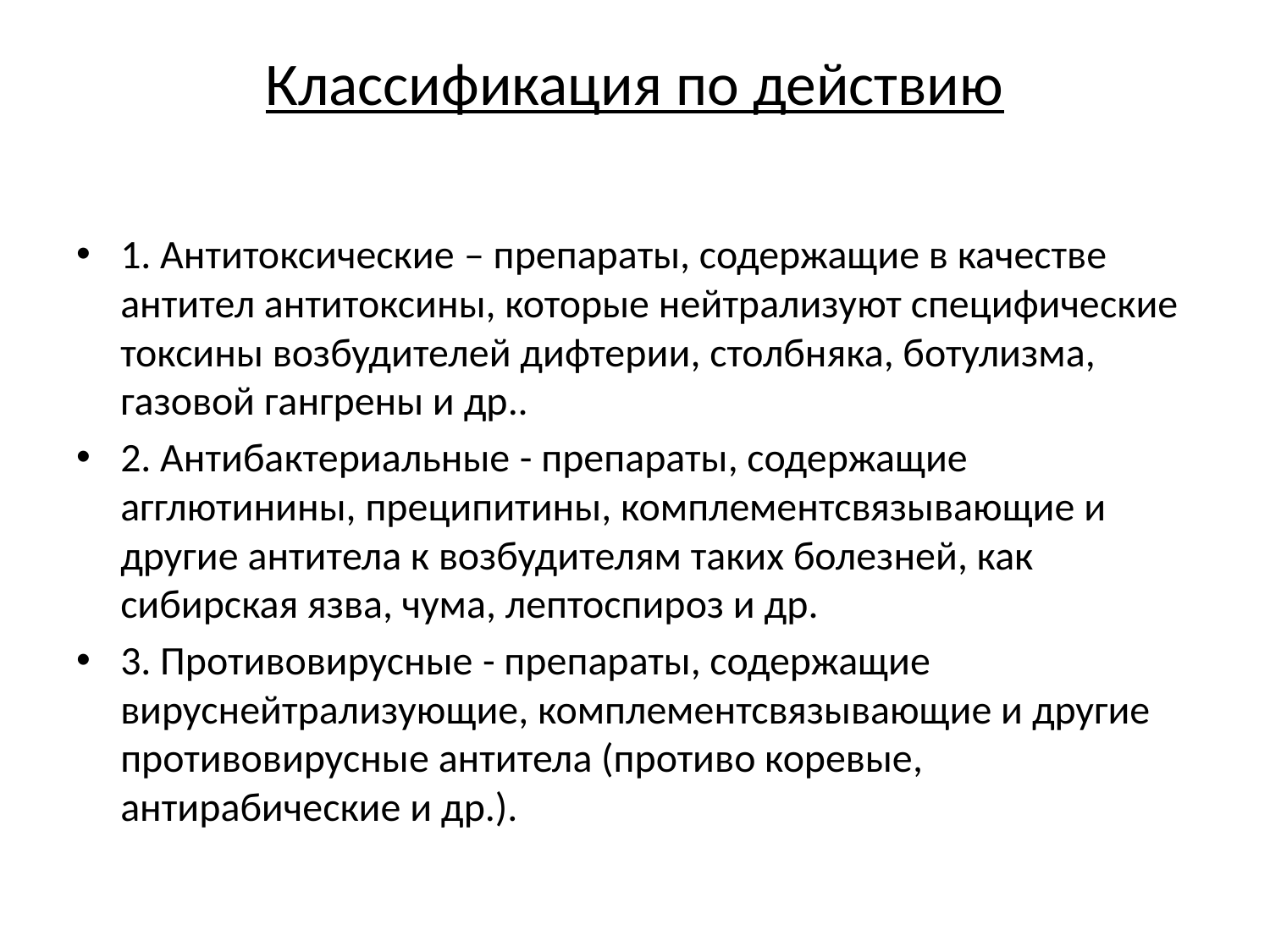

# Классификация по действию
1. Антитоксические – препараты, содержащие в качестве антител антитоксины, которые нейтрализуют специфические токсины возбудителей дифтерии, столбняка, ботулизма, газовой гангрены и др..
2. Антибактериальные - препараты, содержащие агглютинины, преципитины, комплементсвязывающие и другие антитела к возбудителям таких болезней, как сибирская язва, чума, лептоспироз и др.
3. Противовирусные - препараты, содержащие вируснейтрализующие, комплементсвязывающие и другие противовирусные антитела (противо коревые, антирабические и др.).